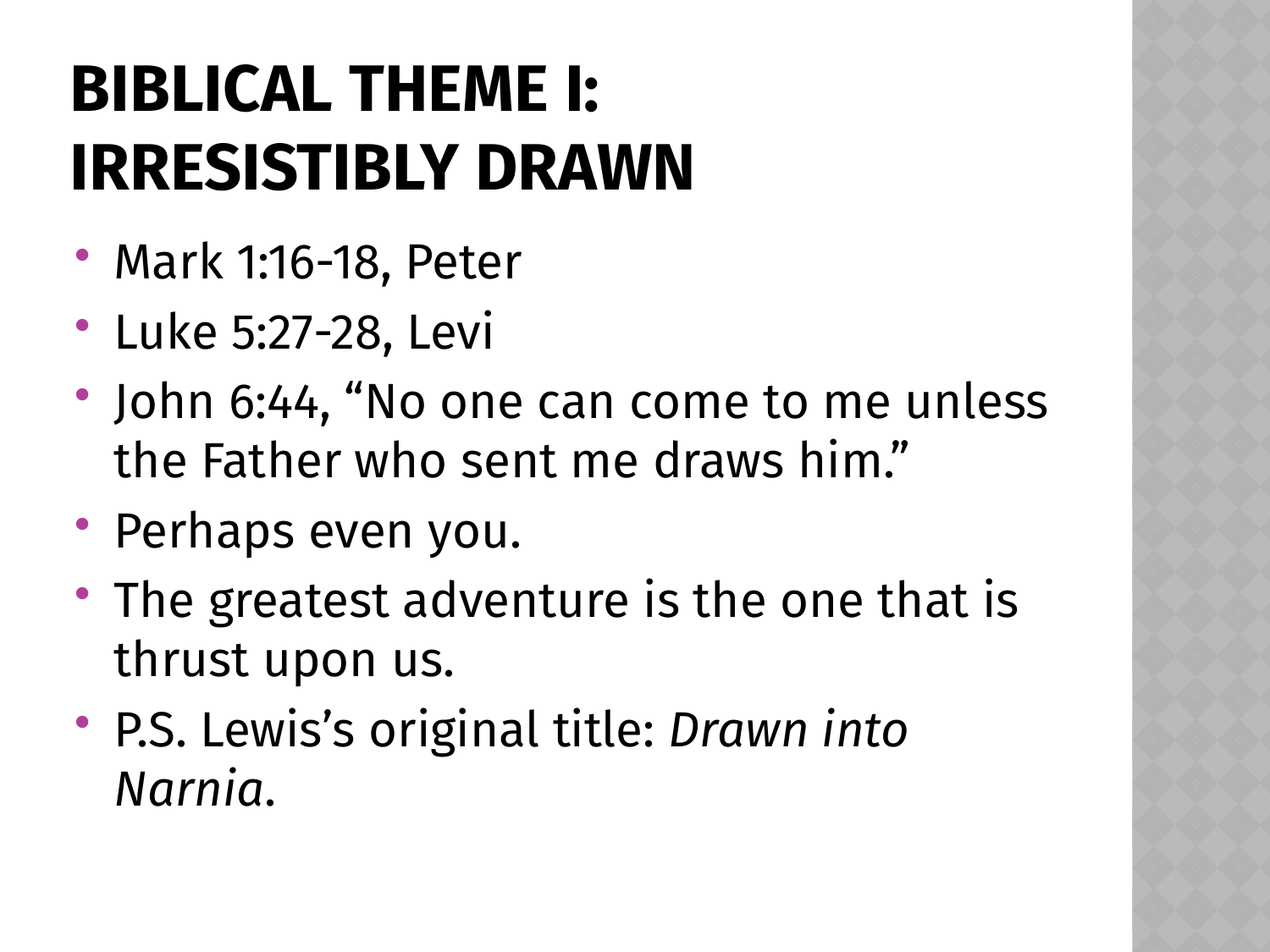

# Biblical Theme I: Irresistibly Drawn
Mark 1:16-18, Peter
Luke 5:27-28, Levi
John 6:44, “No one can come to me unless the Father who sent me draws him.”
Perhaps even you.
The greatest adventure is the one that is thrust upon us.
P.S. Lewis’s original title: Drawn into Narnia.